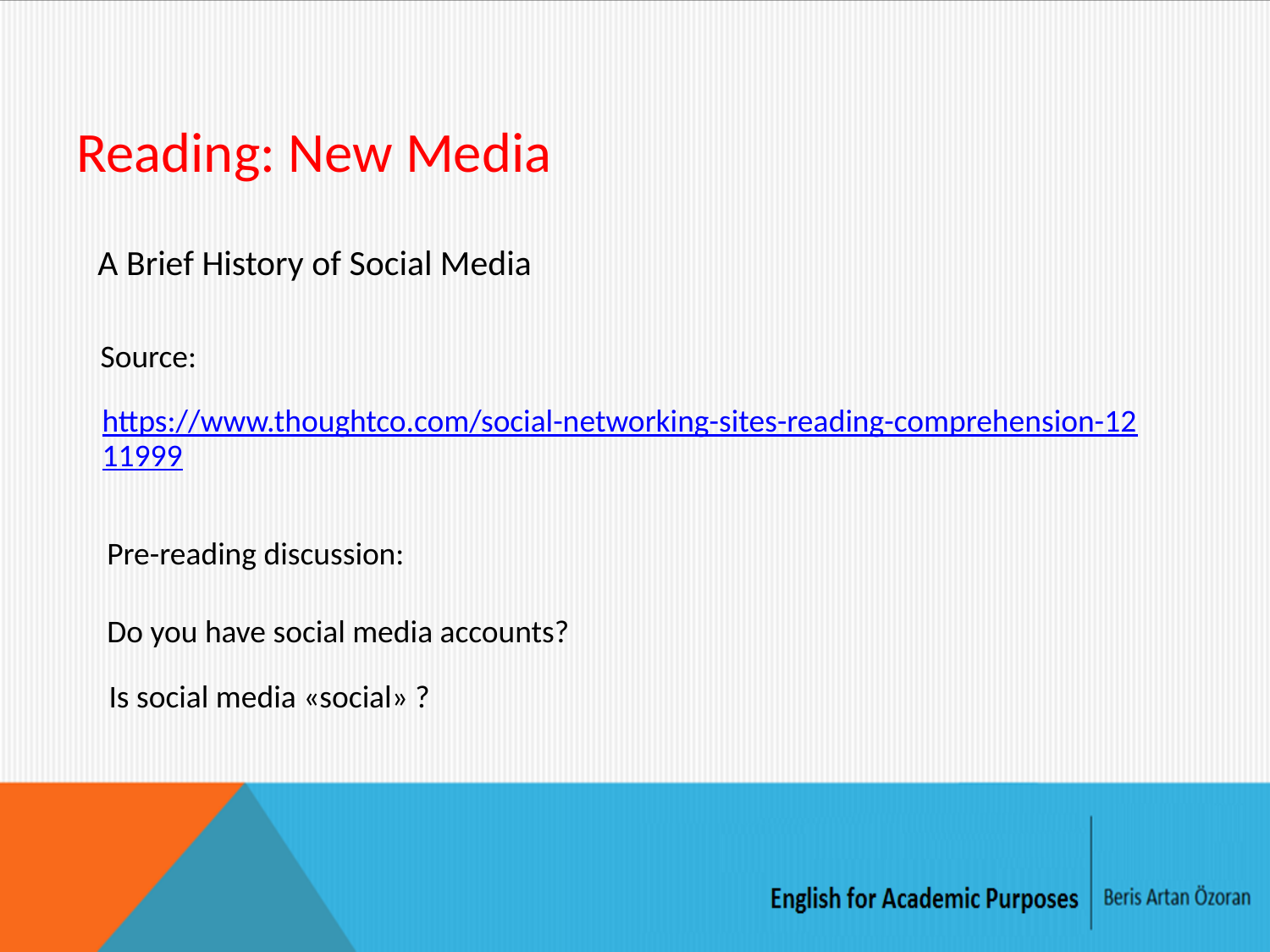

# Reading: New Media
A Brief History of Social Media
Source:
https://www.thoughtco.com/social-networking-sites-reading-comprehension-1211999
Pre-reading discussion:
Do you have social media accounts?
Is social media «social» ?